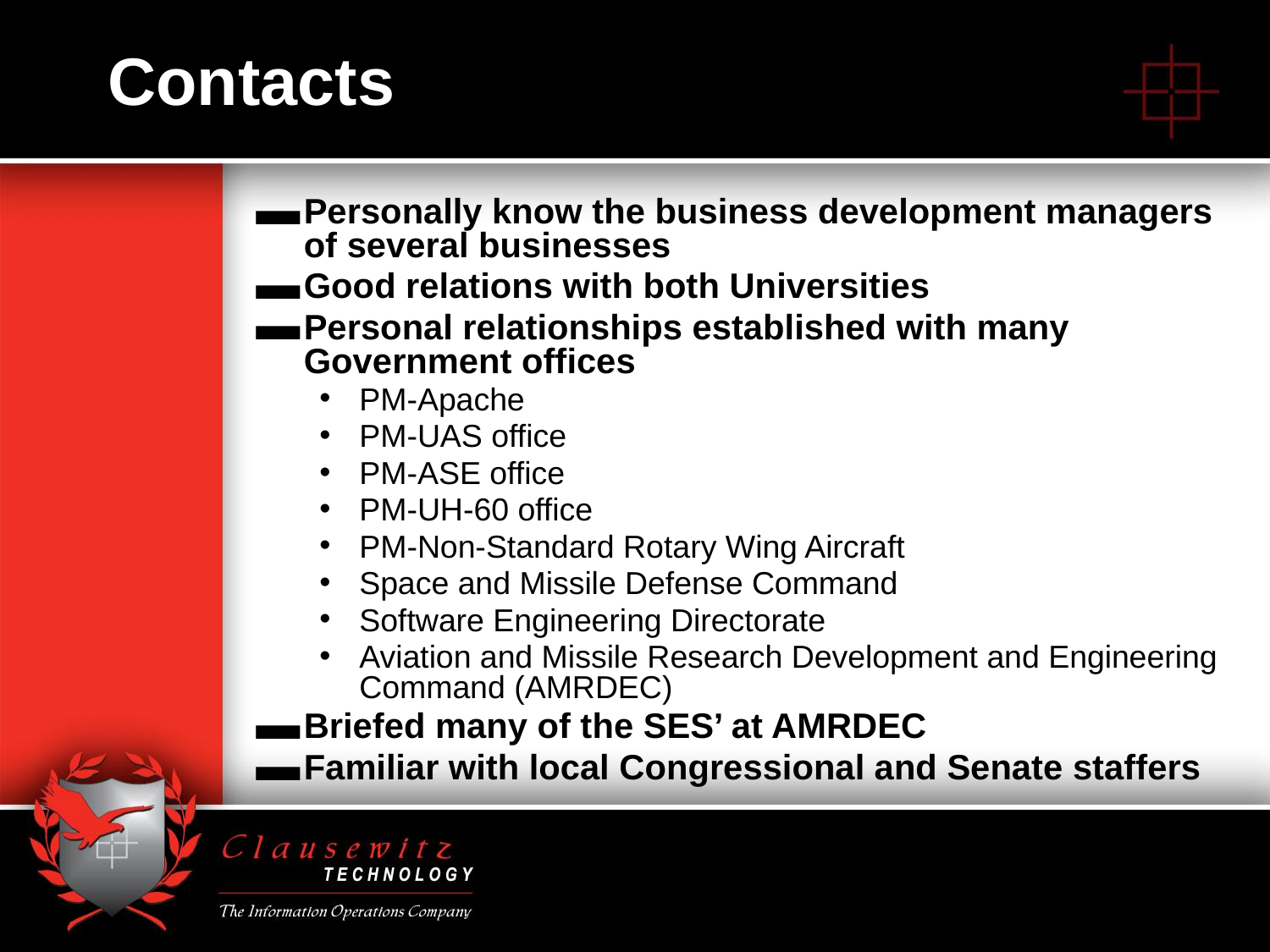

# Contacts
Personally know the business development managers of several businesses
Good relations with both Universities
Personal relationships established with many Government offices
PM-Apache
PM-UAS office
PM-ASE office
PM-UH-60 office
PM-Non-Standard Rotary Wing Aircraft
Space and Missile Defense Command
Software Engineering Directorate
Aviation and Missile Research Development and Engineering Command (AMRDEC)
Briefed many of the SES’ at AMRDEC
Familiar with local Congressional and Senate staffers